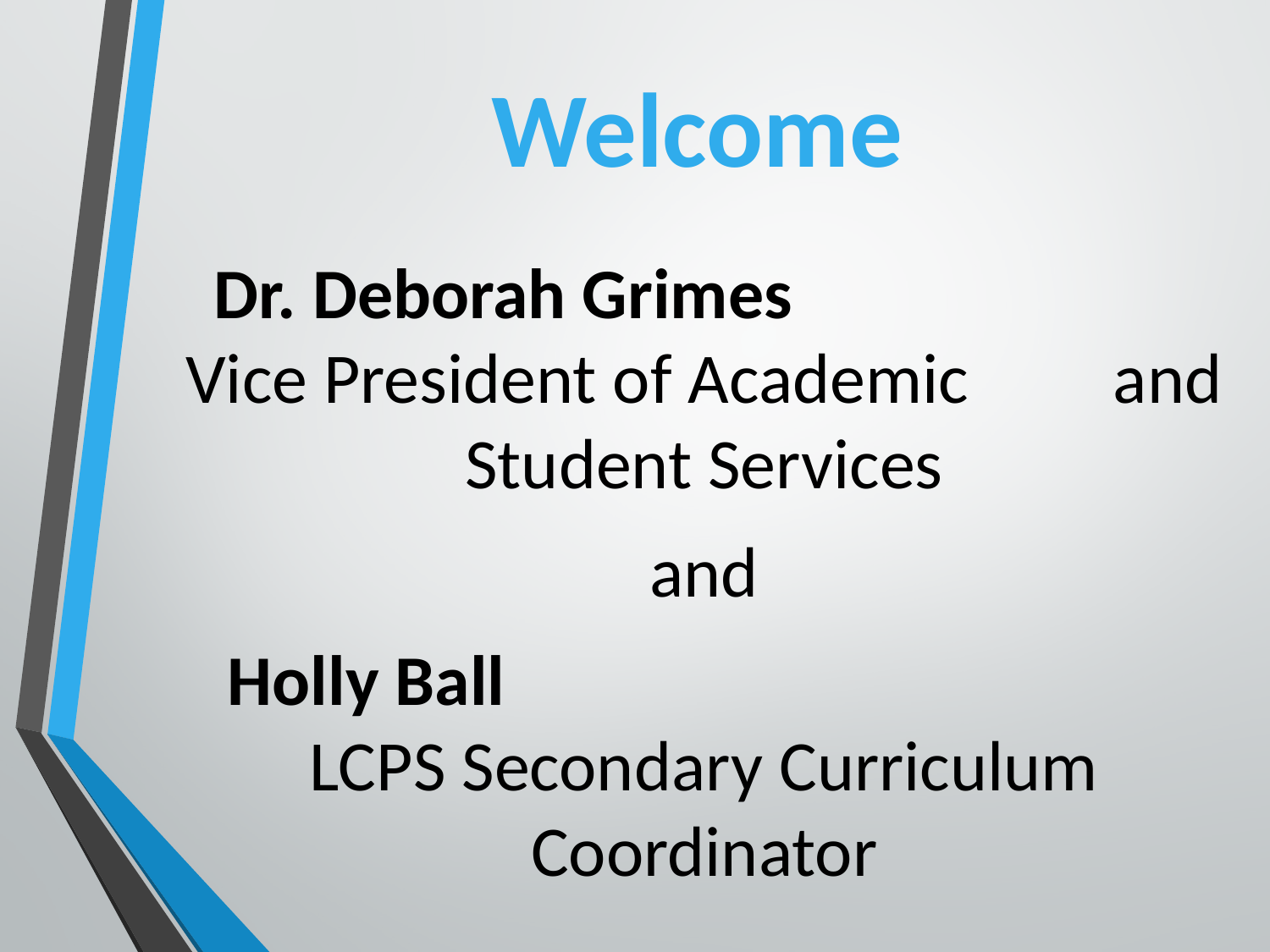

# Welcome
Dr. Deborah Grimes                          Vice President of Academic         and Student Services
and
Holly Ball                                           LCPS Secondary Curriculum Coordinator